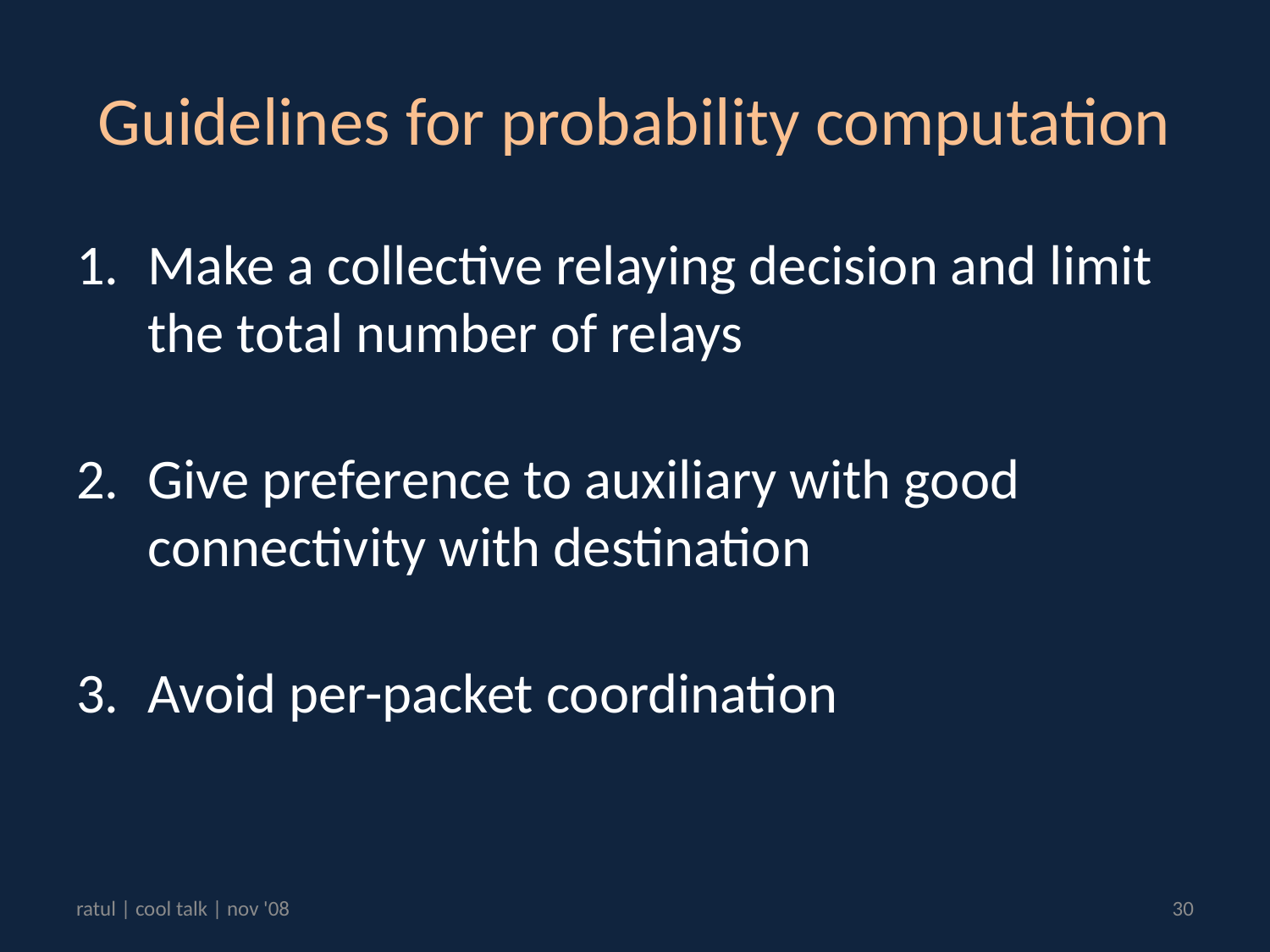

# Guidelines for probability computation

Make a collective relaying decision and limit the total number of relays

Give preference to auxiliary with good connectivity with destination

Avoid per-packet coordination
ratul | cool talk | nov '08
30